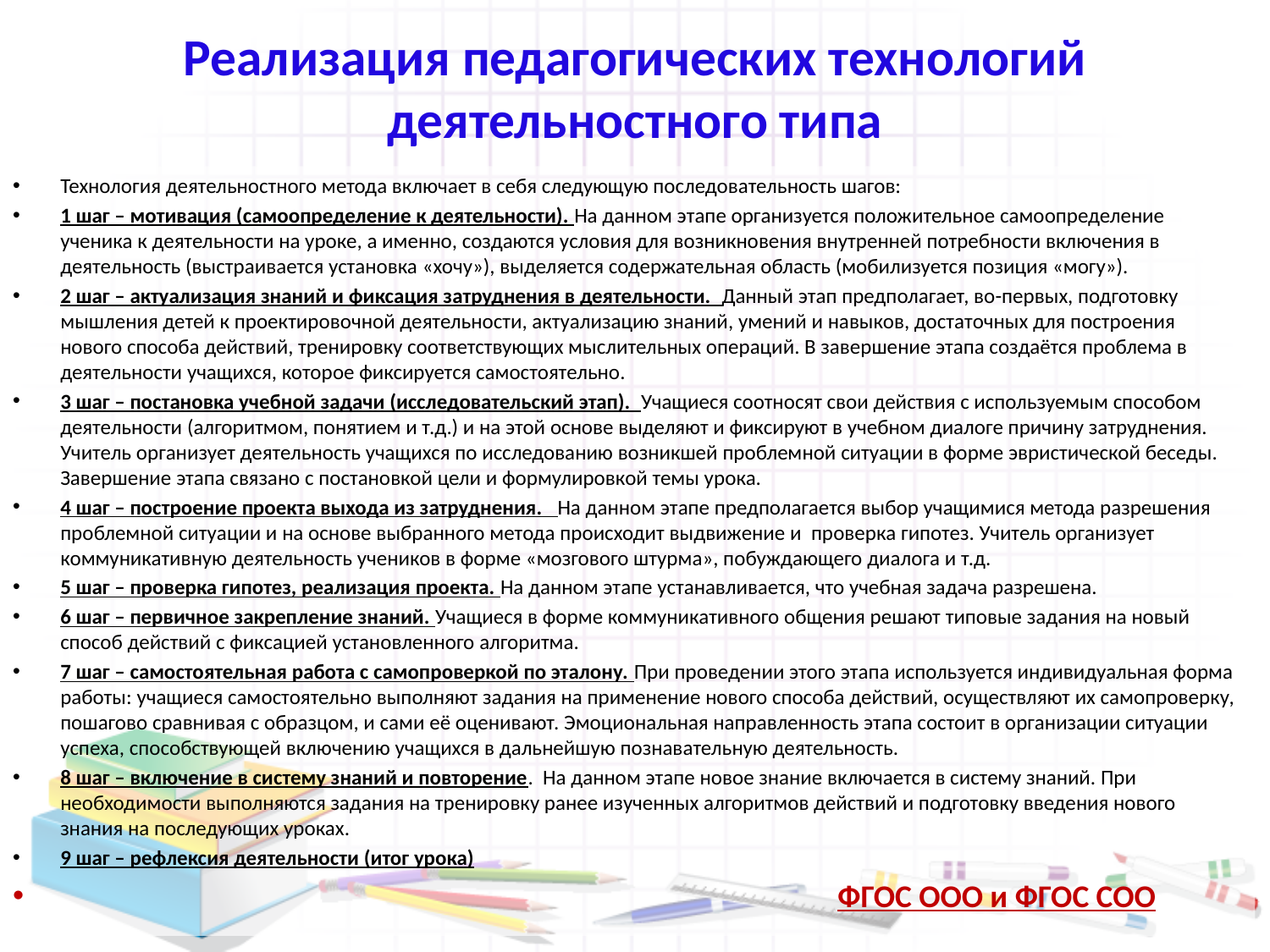

# Реализация педагогических технологий деятельностного типа
Технология деятельностного метода включает в себя следующую последовательность шагов:
1 шаг – мотивация (самоопределение к деятельности). На данном этапе организуется положительное самоопределение ученика к деятельности на уроке, а именно, создаются условия для возникновения внутренней потребности включения в деятельность (выстраивается установка «хочу»), выделяется содержательная область (мобилизуется позиция «могу»).
2 шаг – актуализация знаний и фиксация затруднения в деятельности.  Данный этап предполагает, во-первых, подготовку мышления детей к проектировочной деятельности, актуализацию знаний, умений и навыков, достаточных для построения нового способа действий, тренировку соответствующих мыслительных операций. В завершение этапа создаётся проблема в деятельности учащихся, которое фиксируется самостоятельно.
3 шаг – постановка учебной задачи (исследовательский этап).  Учащиеся соотносят свои действия с используемым способом деятельности (алгоритмом, понятием и т.д.) и на этой основе выделяют и фиксируют в учебном диалоге причину затруднения. Учитель организует деятельность учащихся по исследованию возникшей проблемной ситуации в форме эвристической беседы. Завершение этапа связано с постановкой цели и формулировкой темы урока.
4 шаг – построение проекта выхода из затруднения.   На данном этапе предполагается выбор учащимися метода разрешения проблемной ситуации и на основе выбранного метода происходит выдвижение и  проверка гипотез. Учитель организует коммуникативную деятельность учеников в форме «мозгового штурма», побуждающего диалога и т.д.
5 шаг – проверка гипотез, реализация проекта. На данном этапе устанавливается, что учебная задача разрешена.
6 шаг – первичное закрепление знаний. Учащиеся в форме коммуникативного общения решают типовые задания на новый способ действий с фиксацией установленного алгоритма.
7 шаг – самостоятельная работа с самопроверкой по эталону. При проведении этого этапа используется индивидуальная форма работы: учащиеся самостоятельно выполняют задания на применение нового способа действий, осуществляют их самопроверку, пошагово сравнивая с образцом, и сами её оценивают. Эмоциональная направленность этапа состоит в организации ситуации успеха, способствующей включению учащихся в дальнейшую познавательную деятельность.
8 шаг – включение в систему знаний и повторение.  На данном этапе новое знание включается в систему знаний. При необходимости выполняются задания на тренировку ранее изученных алгоритмов действий и подготовку введения нового знания на последующих уроках.
9 шаг – рефлексия деятельности (итог урока)
                                                                                                            ФГОС ООО и ФГОС СОО